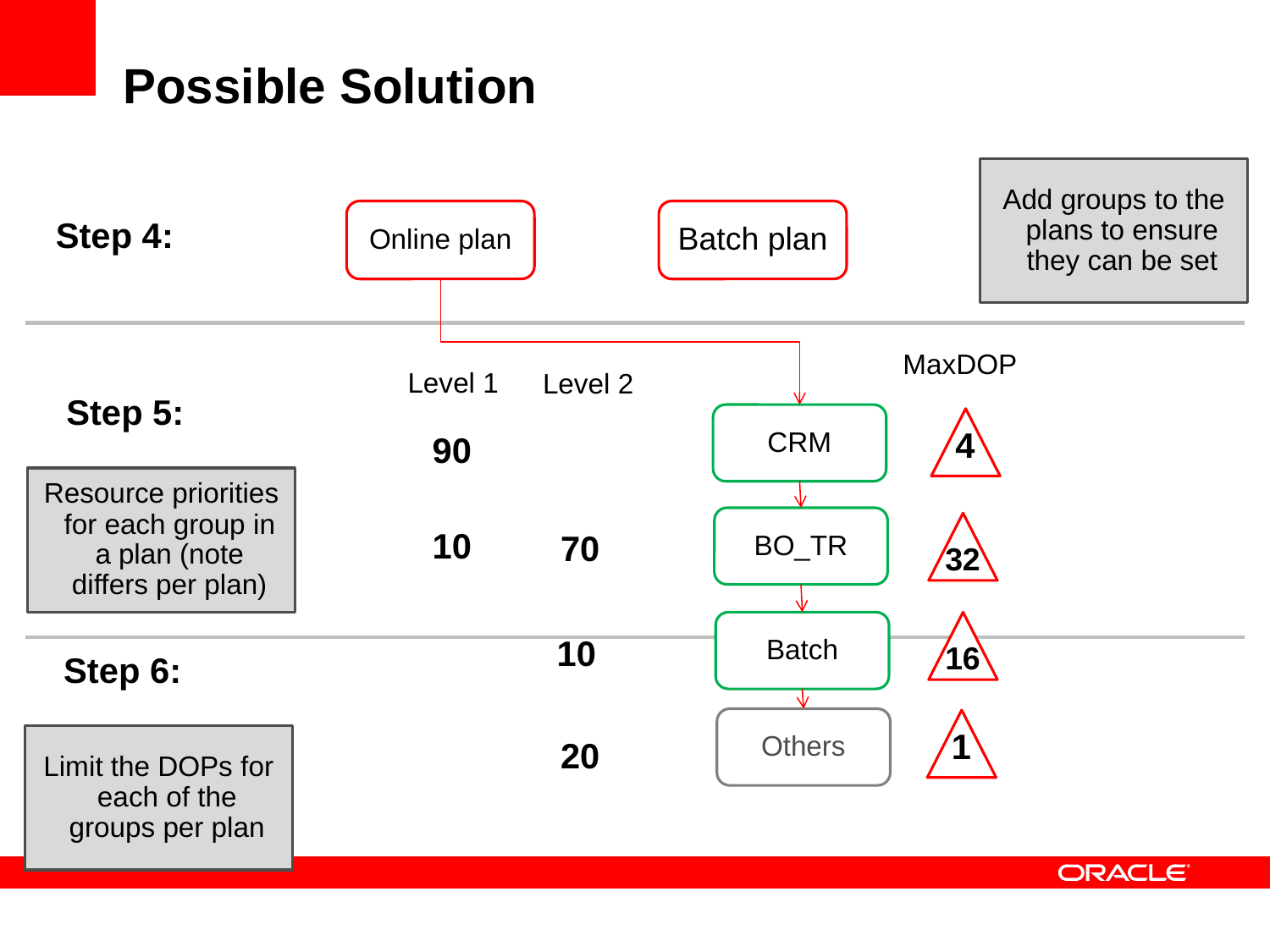

# Possible Solution
Add groups to the plans to ensure they can be set
Step 4:
Online plan
Batch plan
MaxDOP

4

32

16
Step 6:

1
Limit the DOPs for each of the groups per plan
Level 1
Level 2
Step 5:
90
Resource priorities for each group in a plan (note differs per plan)
10
70
20
10
CRM
BO_TR
Batch
Others